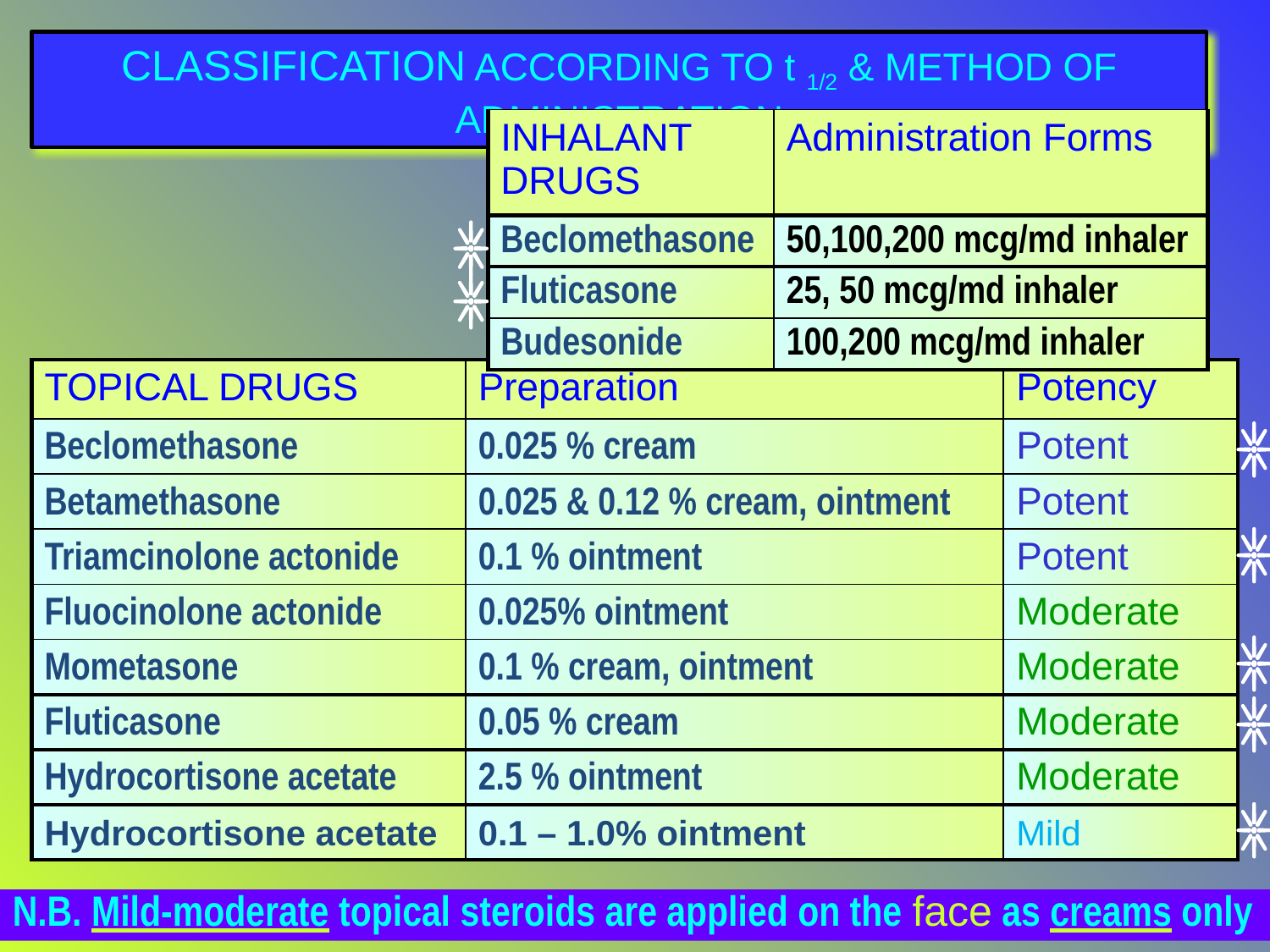

CLASSIFICATION ACCORDING TO t 1/2 & METHOD OF ADMINISTRATION
| INHALANT DRUGS | Administration Forms |
| --- | --- |
| Beclomethasone | 50,100,200 mcg/md inhaler |
| Fluticasone | 25, 50 mcg/md inhaler |
| Budesonide | 100,200 mcg/md inhaler |

| TOPICAL DRUGS | Preparation | Potency |
| --- | --- | --- |
| Beclomethasone | 0.025 % cream | Potent |
| Betamethasone | 0.025 & 0.12 % cream, ointment | Potent |
| Triamcinolone actonide | 0.1 % ointment | Potent |
| Fluocinolone actonide | 0.025% ointment | Moderate |
| Mometasone | 0.1 % cream, ointment | Moderate |
| Fluticasone | 0.05 % cream | Moderate |
| Hydrocortisone acetate | 2.5 % ointment | Moderate |
| Hydrocortisone acetate | 0.1 – 1.0% ointment | Mild |

N.B. Mild-moderate topical steroids are applied on the face as creams only